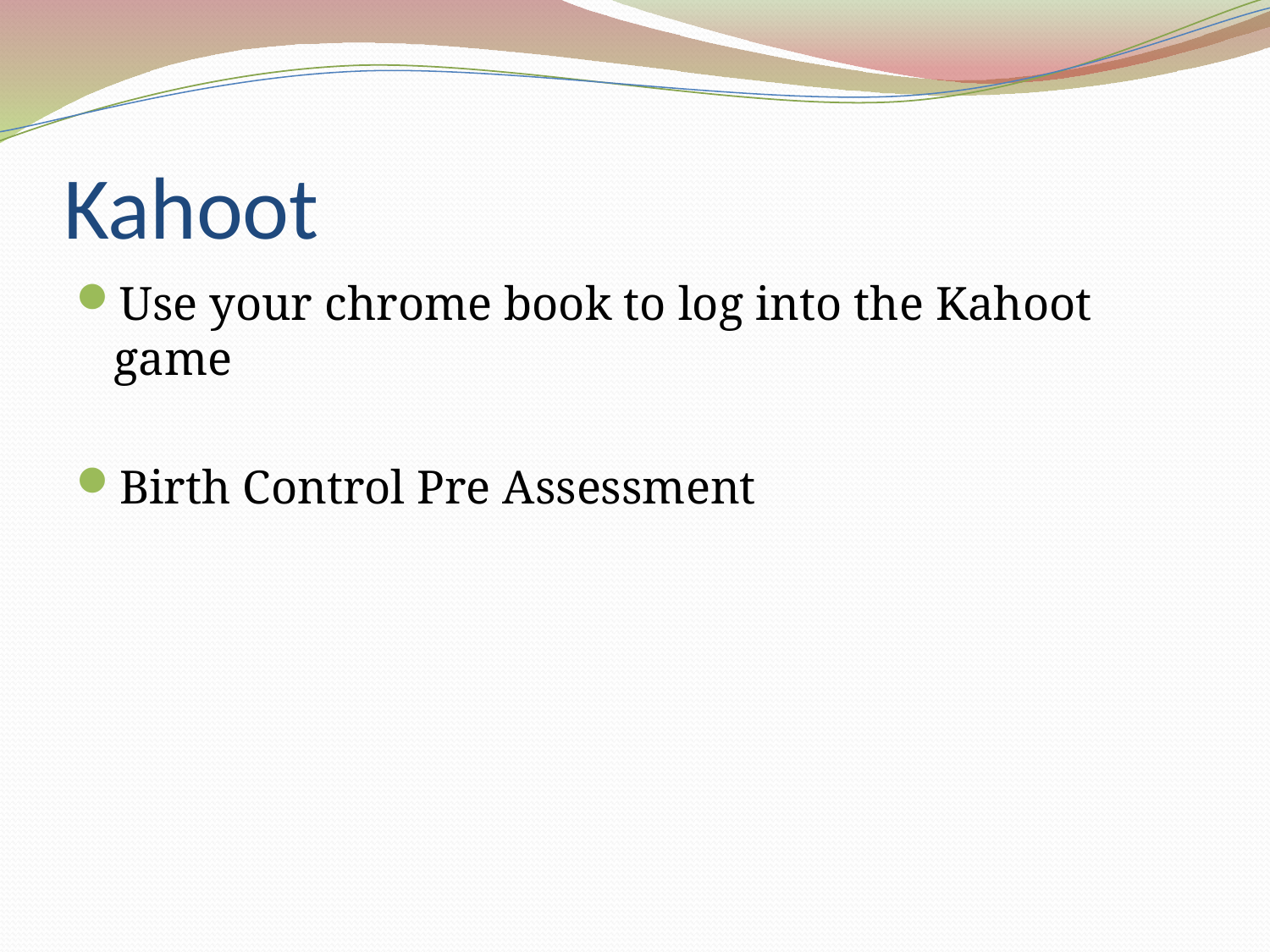

# Kahoot
Use your chrome book to log into the Kahoot game

Birth Control Pre Assessment